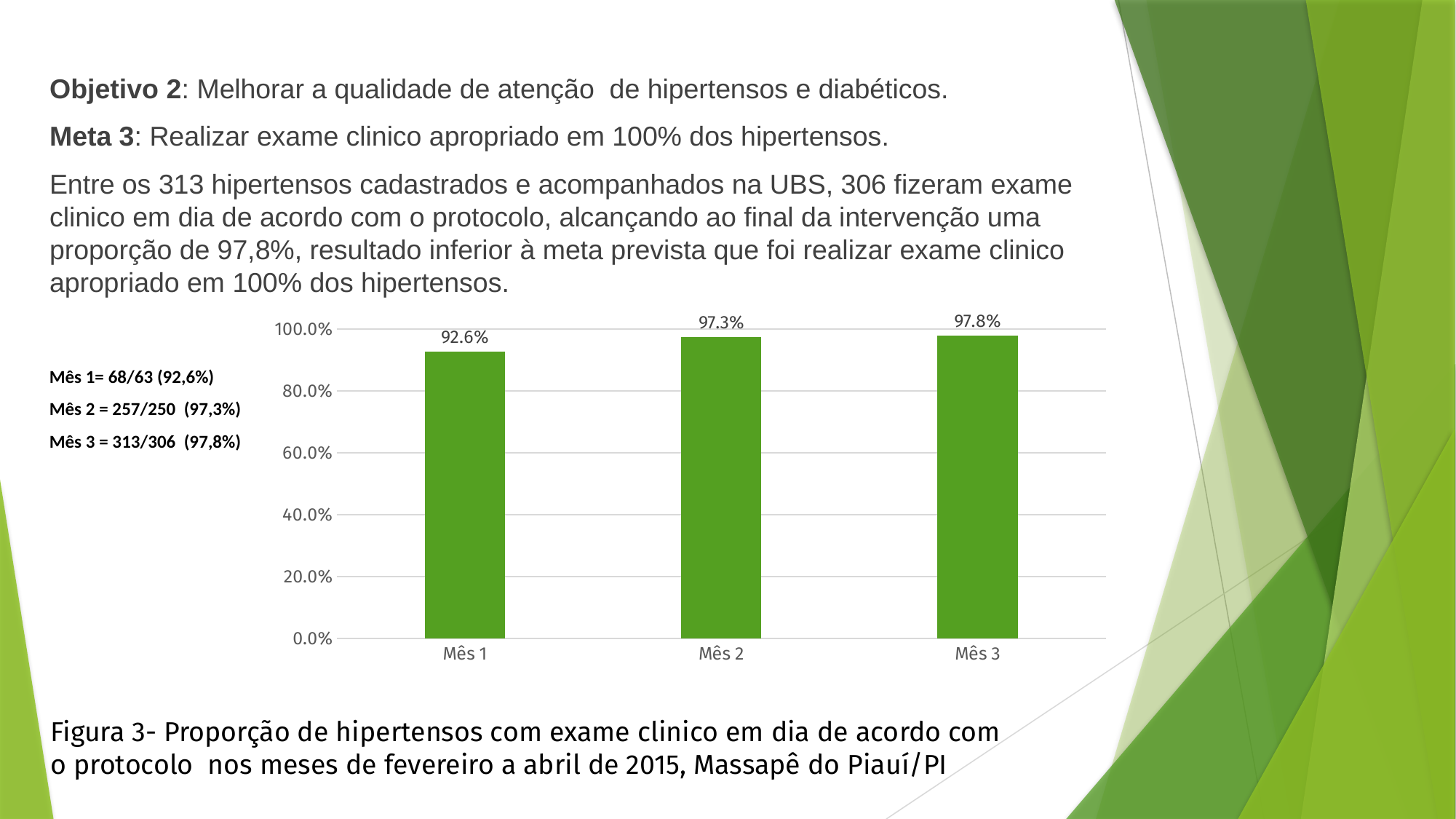

Objetivo 2: Melhorar a qualidade de atenção  de hipertensos e diabéticos.
Meta 3: Realizar exame clinico apropriado em 100% dos hipertensos.
Entre os 313 hipertensos cadastrados e acompanhados na UBS, 306 fizeram exame clinico em dia de acordo com o protocolo, alcançando ao final da intervenção uma proporção de 97,8%, resultado inferior à meta prevista que foi realizar exame clinico apropriado em 100% dos hipertensos.

### Chart

| Category | Proporção de hipertensos com o exame clínico em dia de acordo com o protocolo |
|---|---|
| Mês 1 | 0.9264705882352942 |
| Mês 2 | 0.9727626459143969 |
| Mês 3 | 0.9776357827476039 |
Mês 1= 68/63 (92,6%)
Mês 2 = 257/250  (97,3%)
Mês 3 = 313/306  (97,8%)
Figura 3- Proporção de hipertensos com exame clinico em dia de acordo com o protocolo  nos meses de fevereiro a abril de 2015, Massapê do Piauí/PI